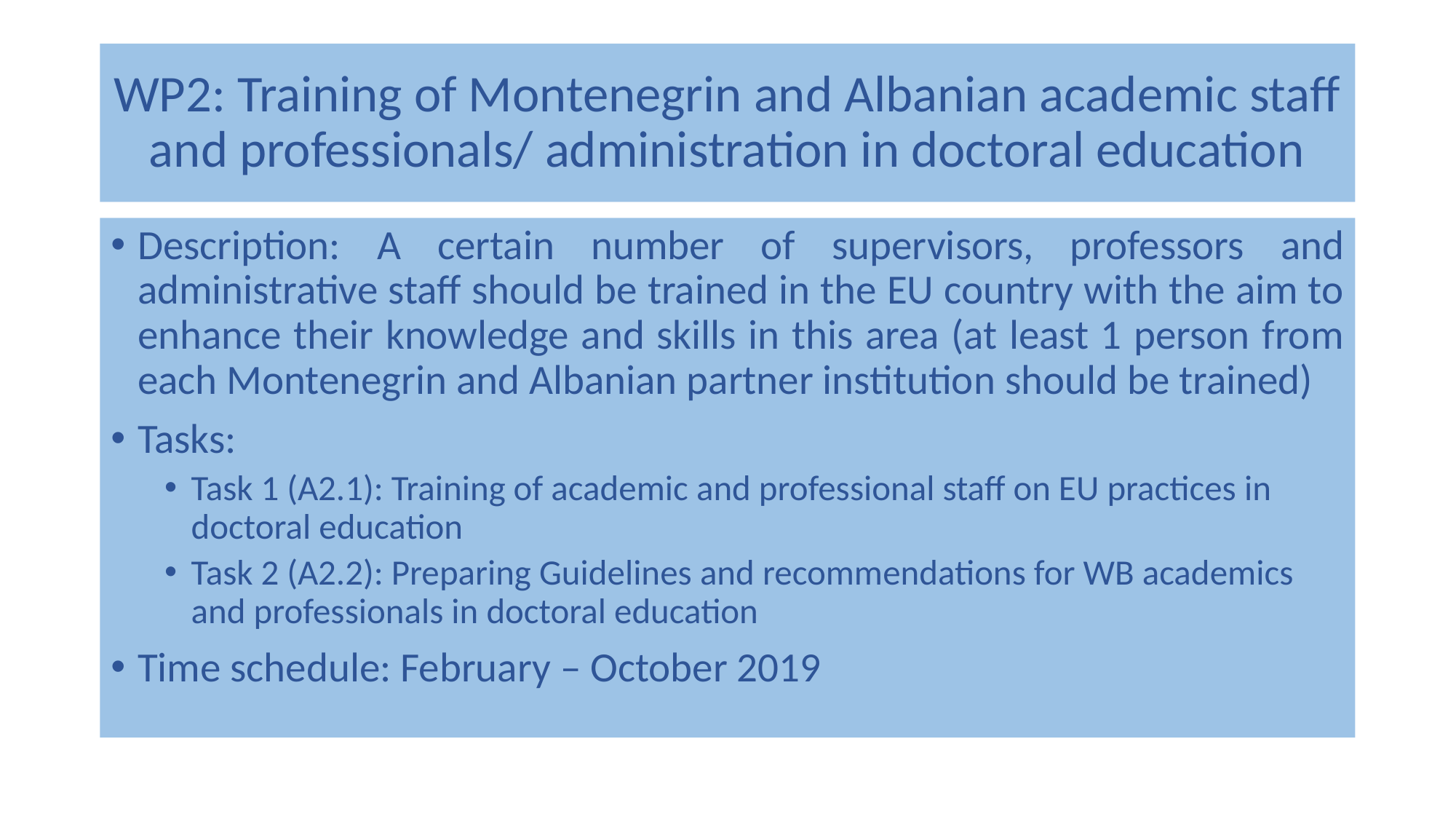

# WP2: Training of Montenegrin and Albanian academic staff and professionals/ administration in doctoral education
Description: A certain number of supervisors, professors and administrative staff should be trained in the EU country with the aim to enhance their knowledge and skills in this area (at least 1 person from each Montenegrin and Albanian partner institution should be trained)
Tasks:
Task 1 (A2.1): Training of academic and professional staff on EU practices in doctoral education
Task 2 (A2.2): Preparing Guidelines and recommendations for WB academics and professionals in doctoral education
Time schedule: February – October 2019